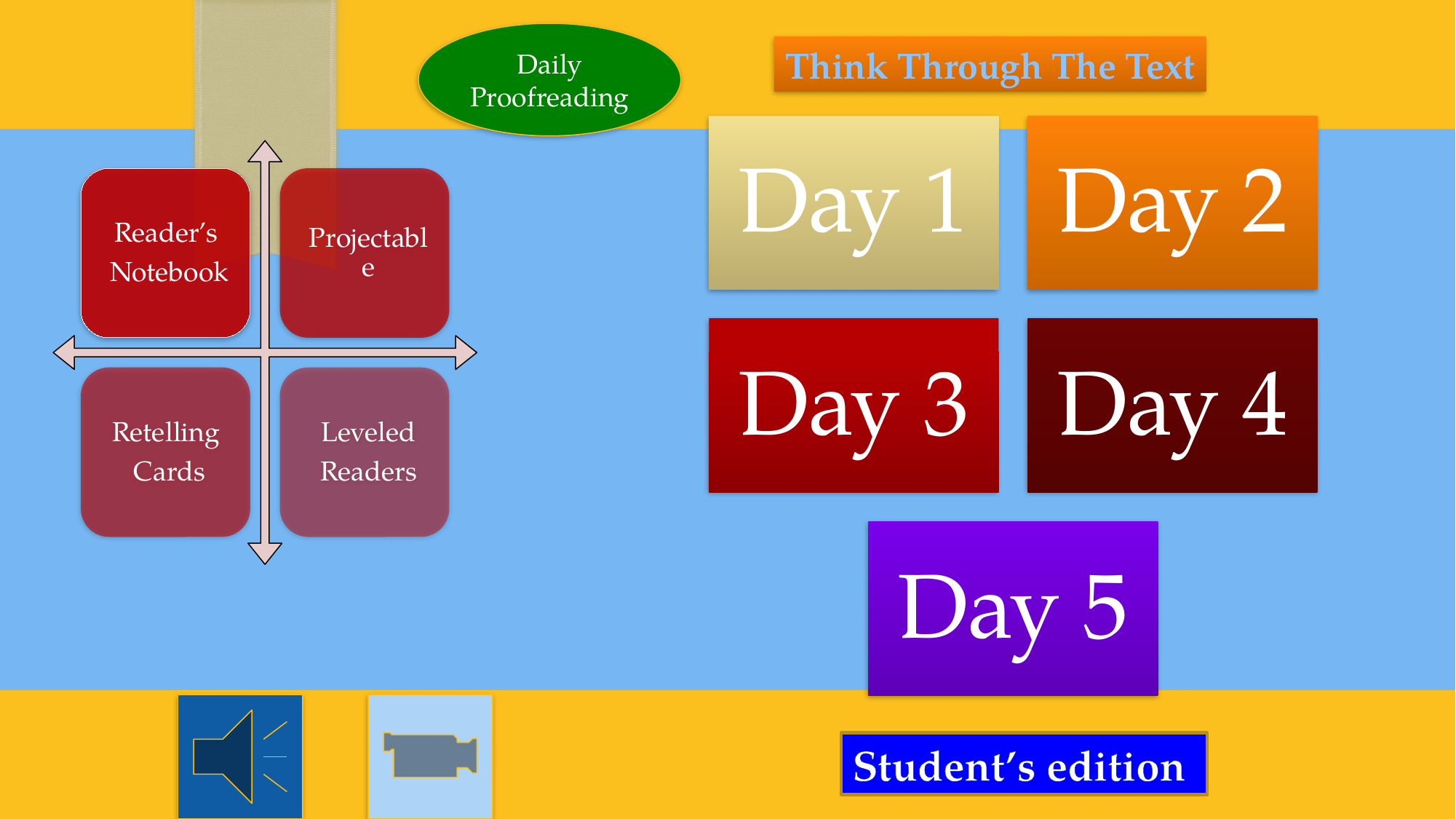

Daily
Proofreading
Think Through The Text
Day 1
Day 2
Day 3
Day 4
Day 5
Reader’s
Notebook
Projectable
Retelling
Cards
Leveled
Readers

Student’s edition